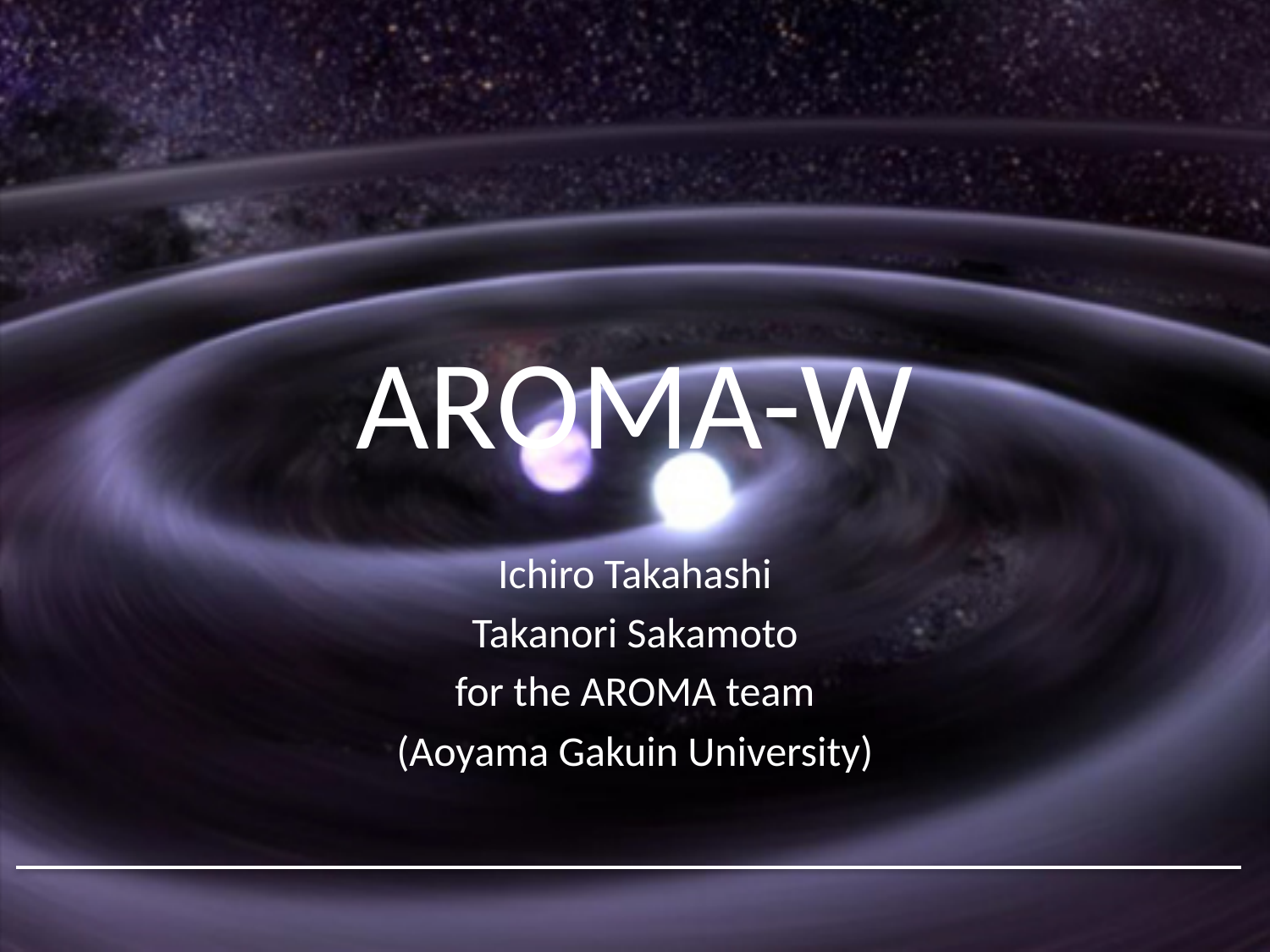

# AROMA-W
Ichiro Takahashi
Takanori Sakamoto
for the AROMA team
(Aoyama Gakuin University)